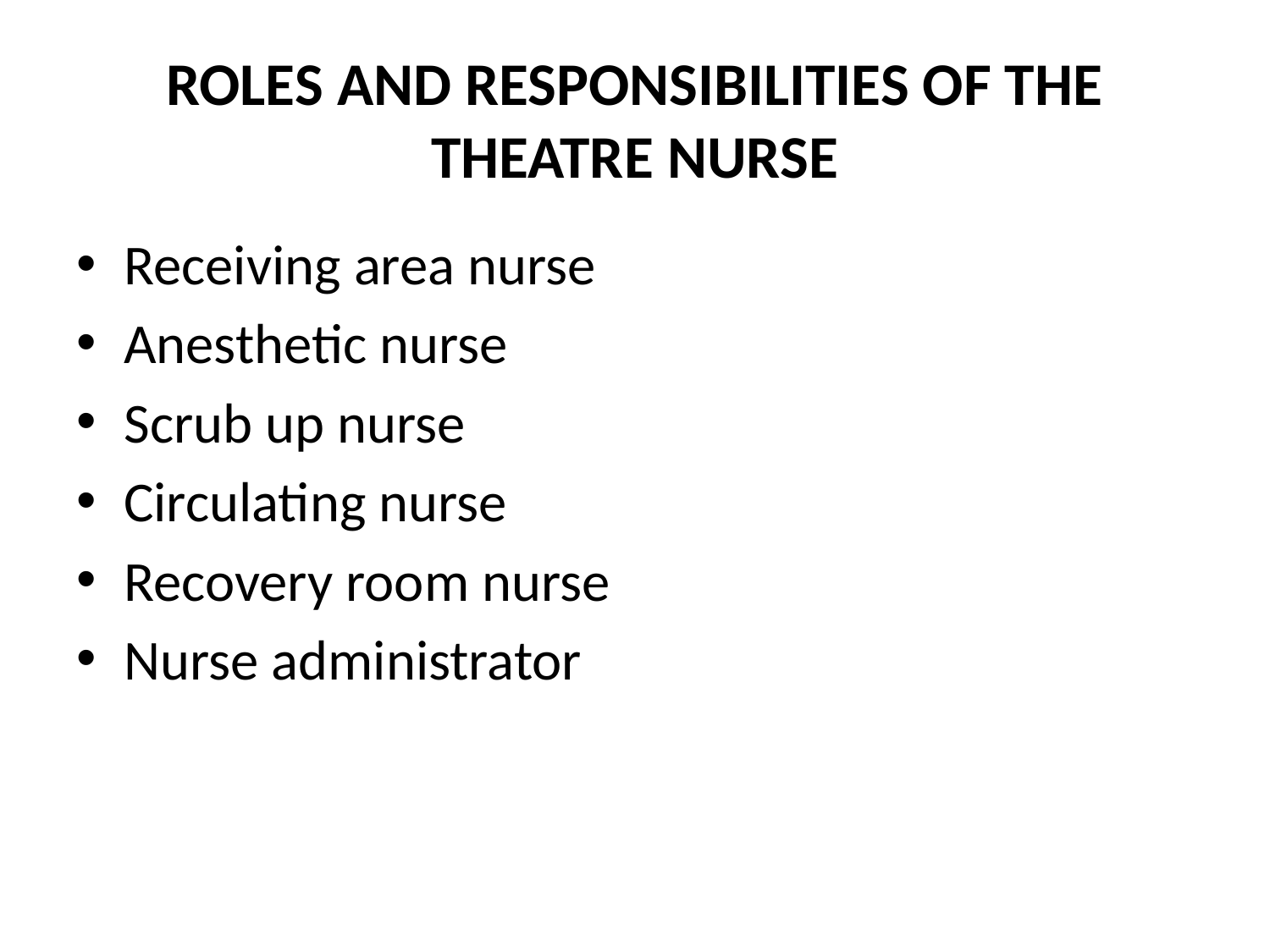

# ROLES AND RESPONSIBILITIES OF THE THEATRE NURSE
Receiving area nurse
Anesthetic nurse
Scrub up nurse
Circulating nurse
Recovery room nurse
Nurse administrator